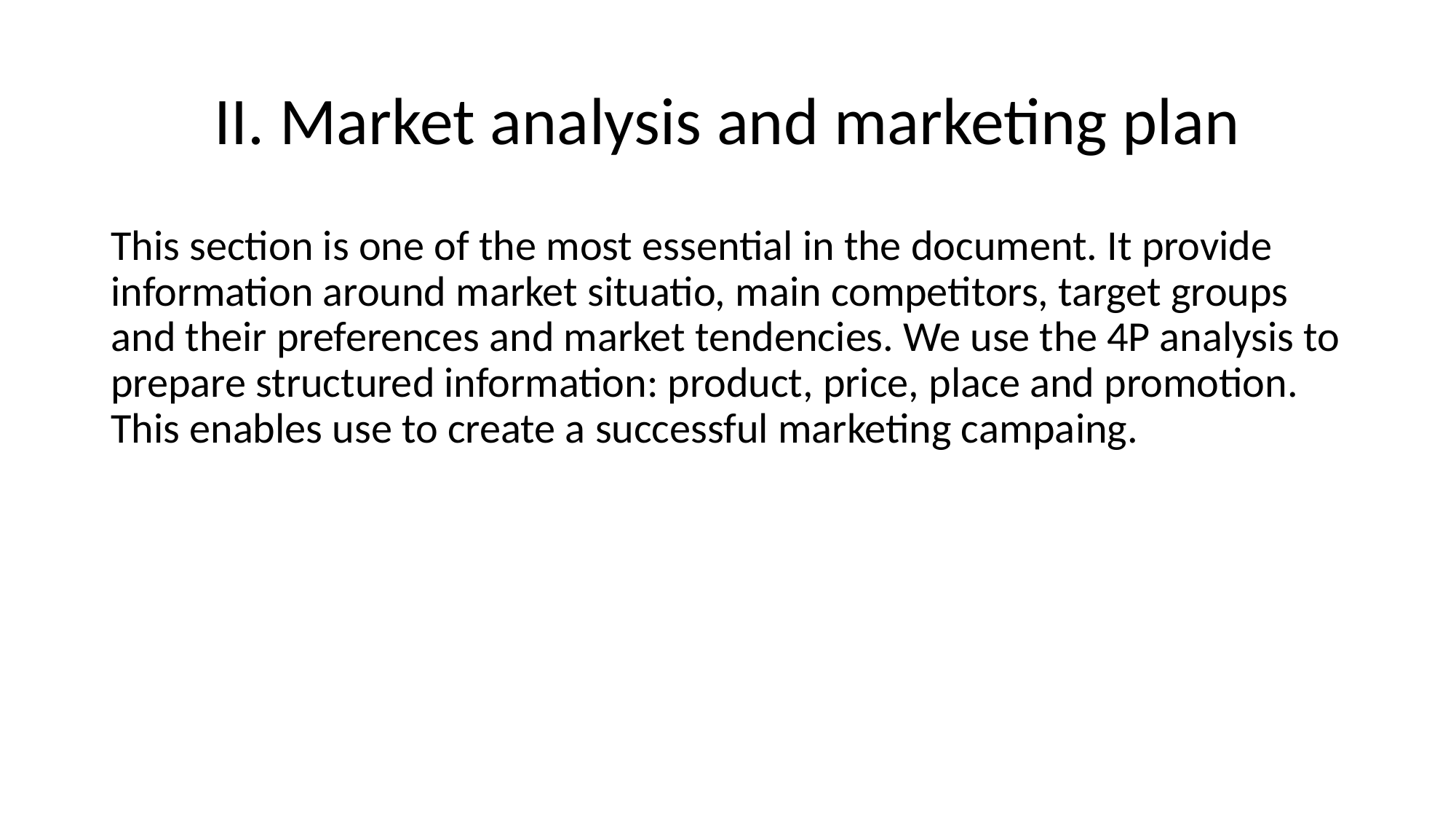

# II. Market analysis and marketing plan
This section is one of the most essential in the document. It provide information around market situatio, main competitors, target groups and their preferences and market tendencies. We use the 4P analysis to prepare structured information: product, price, place and promotion. This enables use to create a successful marketing campaing.